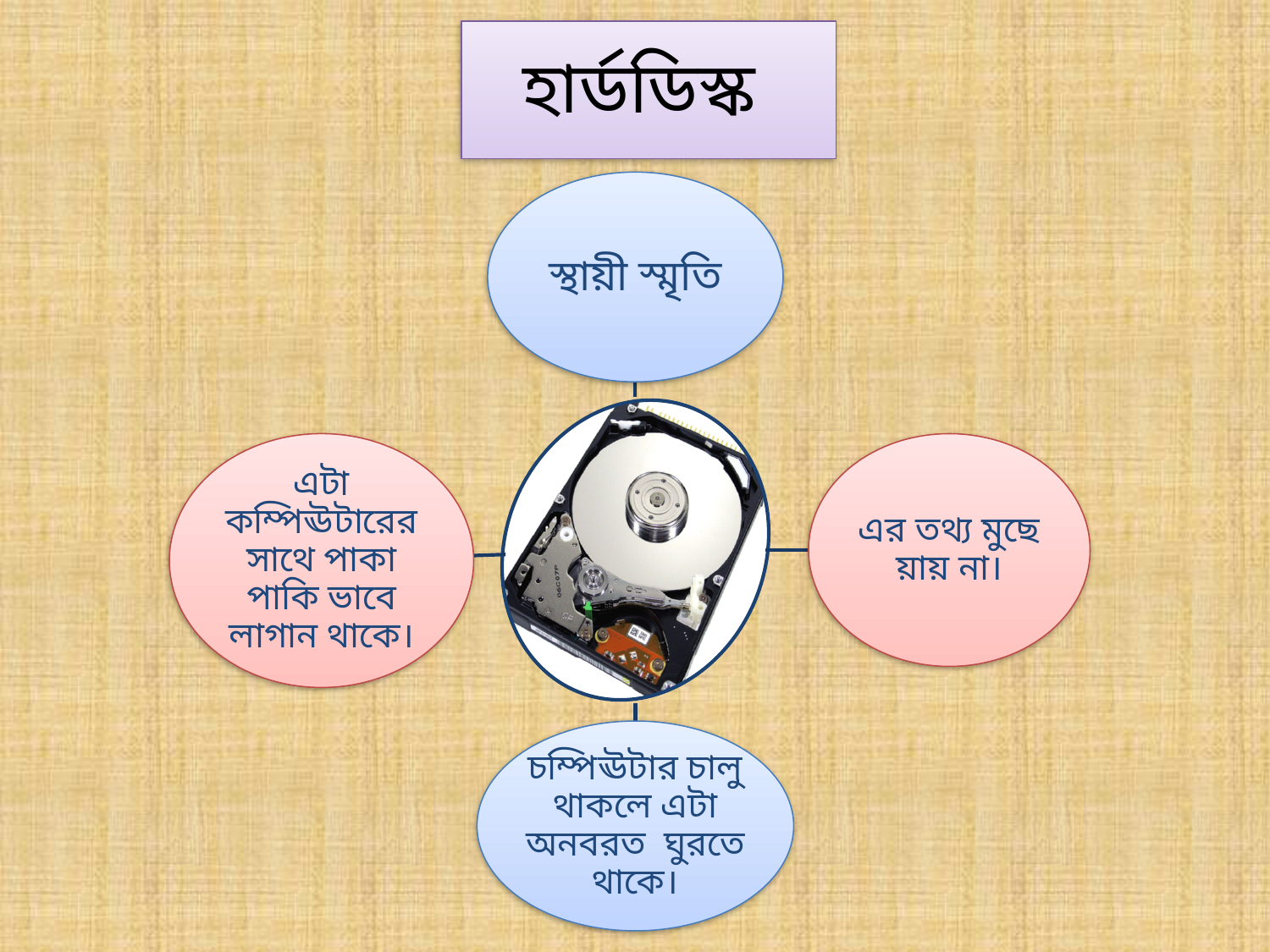

হার্ডডিস্ক

স্থায়ী স্মৃতি

এর তথ্য মুছে য়ায় না।

চম্পিঊটার চালু থাকলে এটা অনবরত  ঘুরতে থাকে।

এটা কম্পিঊটারের সাথে পাকা পাকি ভাবে লাগান থাকে।